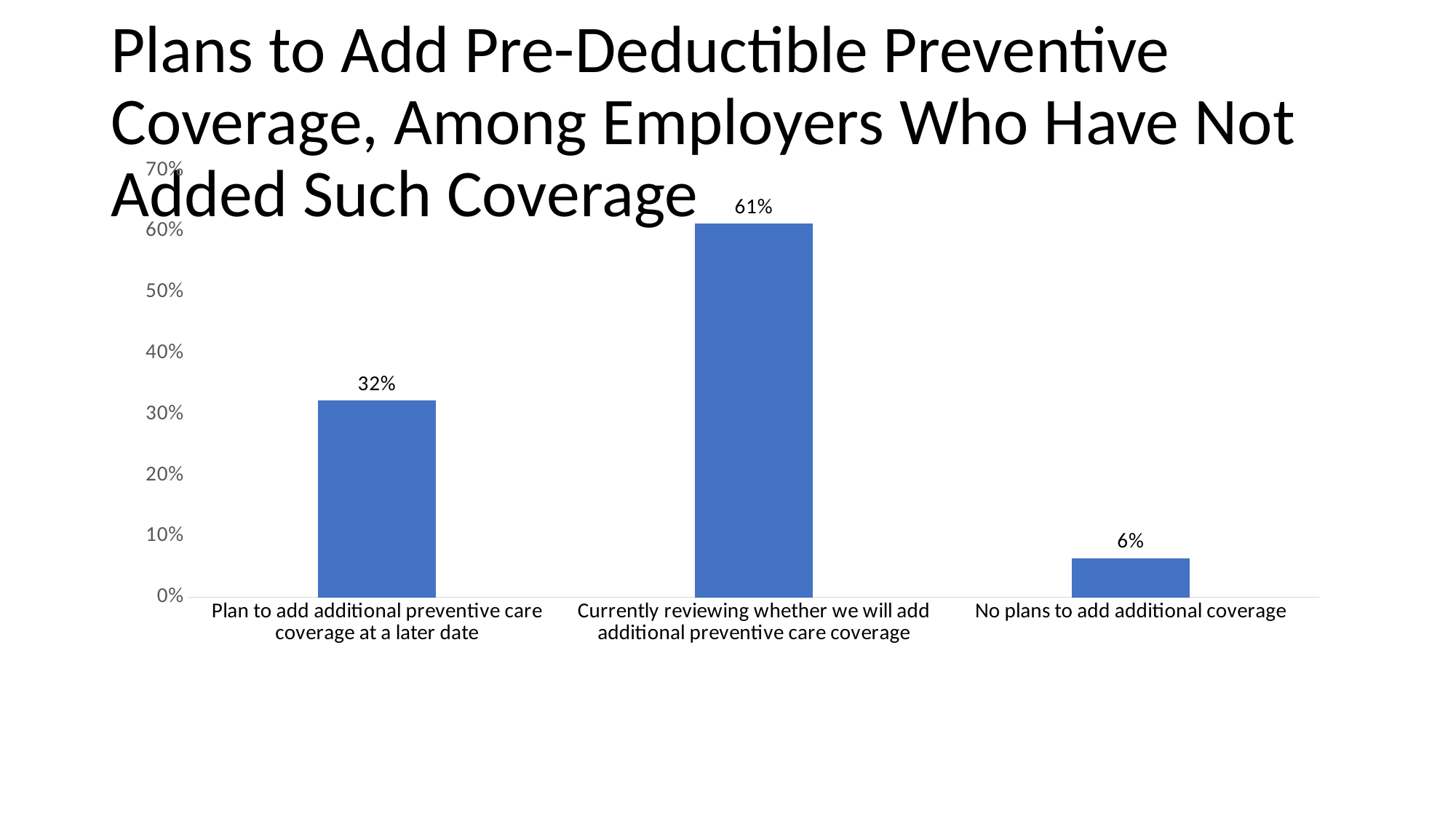

# Plans to Add Pre-Deductible Preventive Coverage, Among Employers Who Have Not Added Such Coverage

### Chart

| Category | % |
|---|---|
| Plan to add additional preventive care coverage at a later date | 0.3225806451612903 |
| Currently reviewing whether we will add additional preventive care coverage | 0.6129032258064516 |
| No plans to add additional coverage | 0.06451612903225806 |